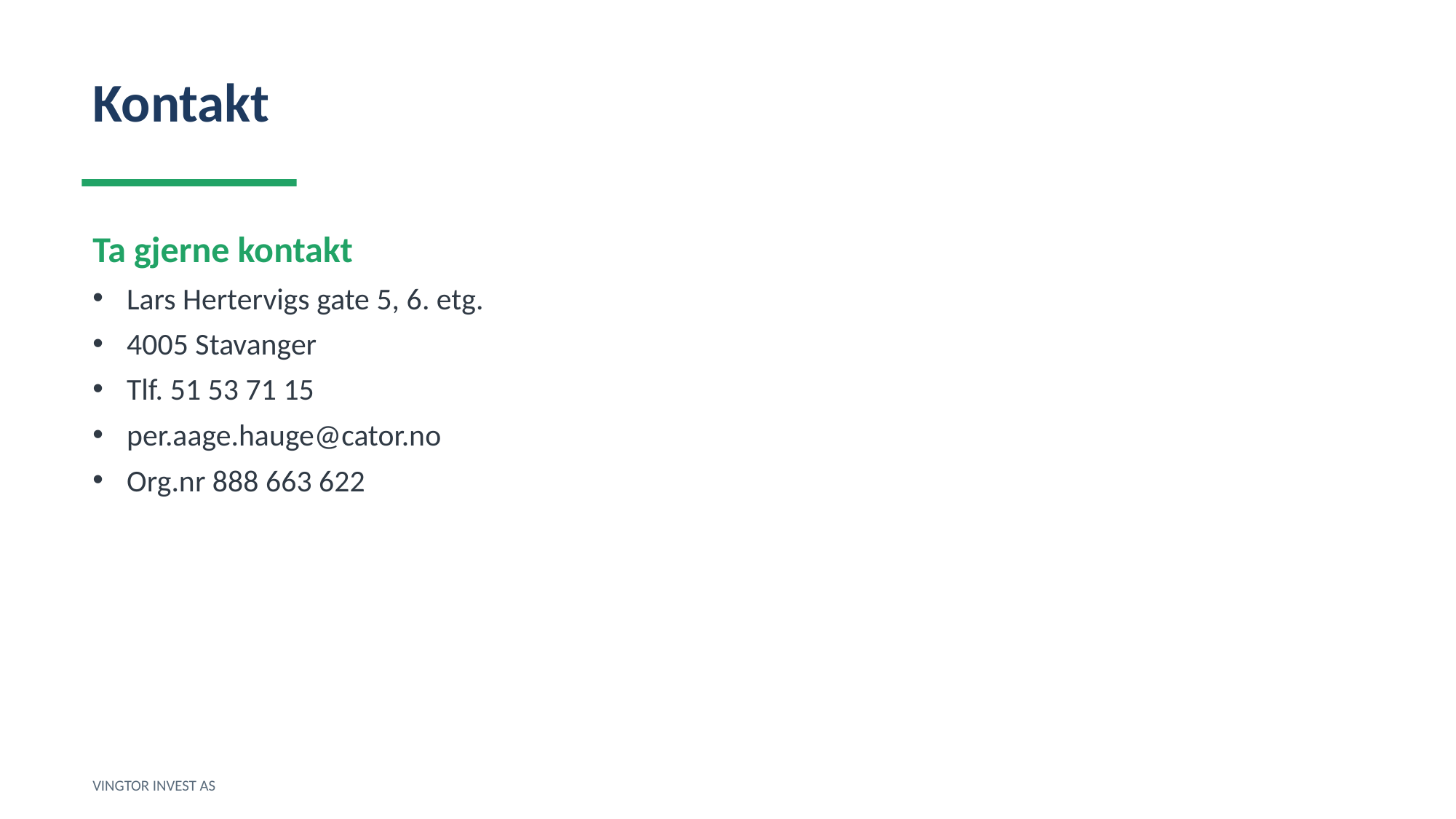

Kontakt

Ta gjerne kontakt
Lars Hertervigs gate 5, 6. etg.
4005 Stavanger
Tlf. 51 53 71 15
per.aage.hauge@cator.no
Org.nr 888 663 622
VINGTOR INVEST AS